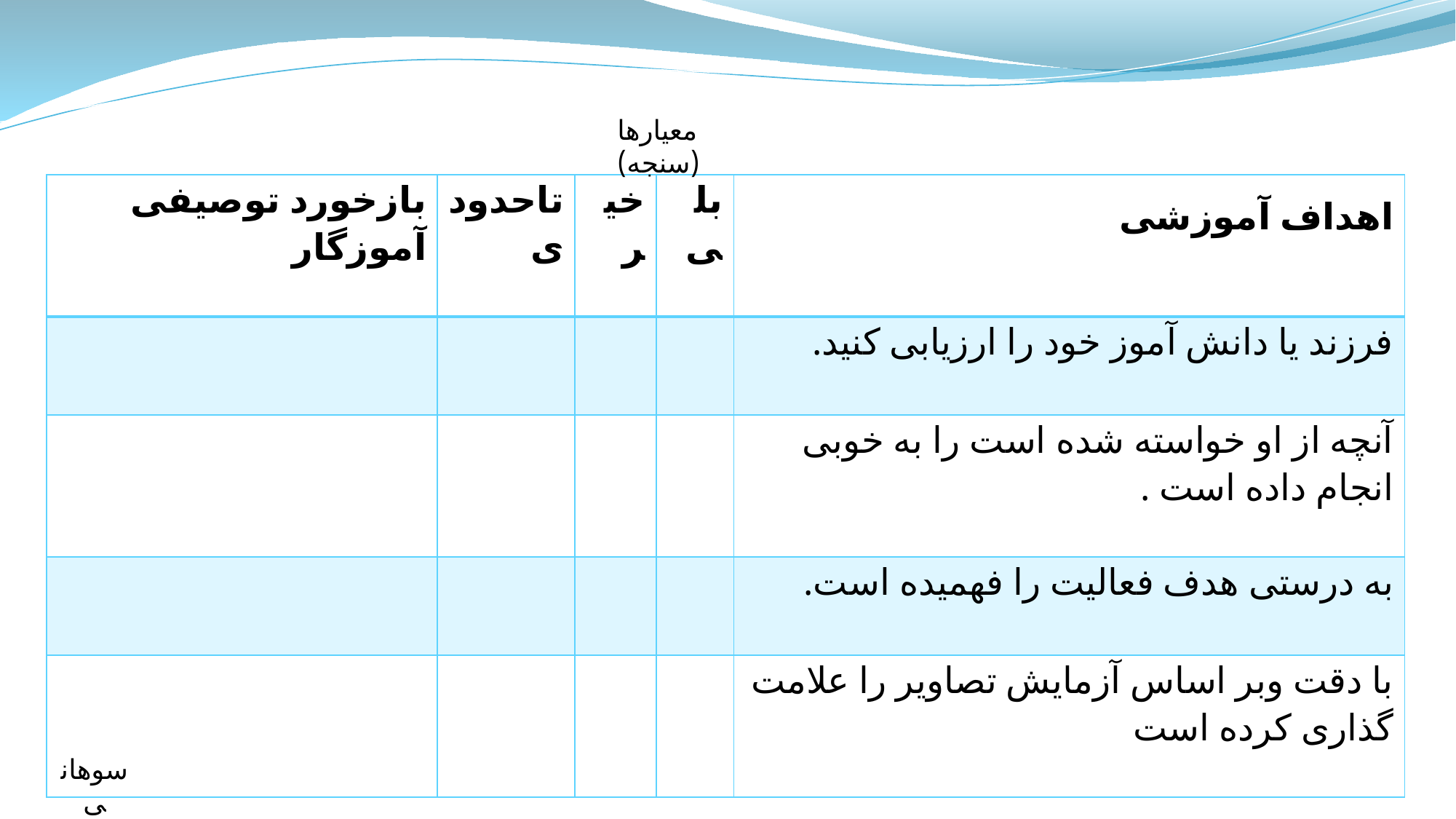

معیارها (سنجه)
| بازخورد توصیفی آموزگار | تاحدودی | خیر | بلی | اهداف آموزشی |
| --- | --- | --- | --- | --- |
|  |  |  |  | فرزند یا دانش آموز خود را ارزیابی کنید. |
|  |  |  |  | آنچه از او خواسته شده است را به خوبی انجام داده است . |
|  |  |  |  | به درستی هدف فعالیت را فهمیده است. |
|  |  |  |  | با دقت وبر اساس آزمایش تصاویر را علامت گذاری کرده است |

سوهانی